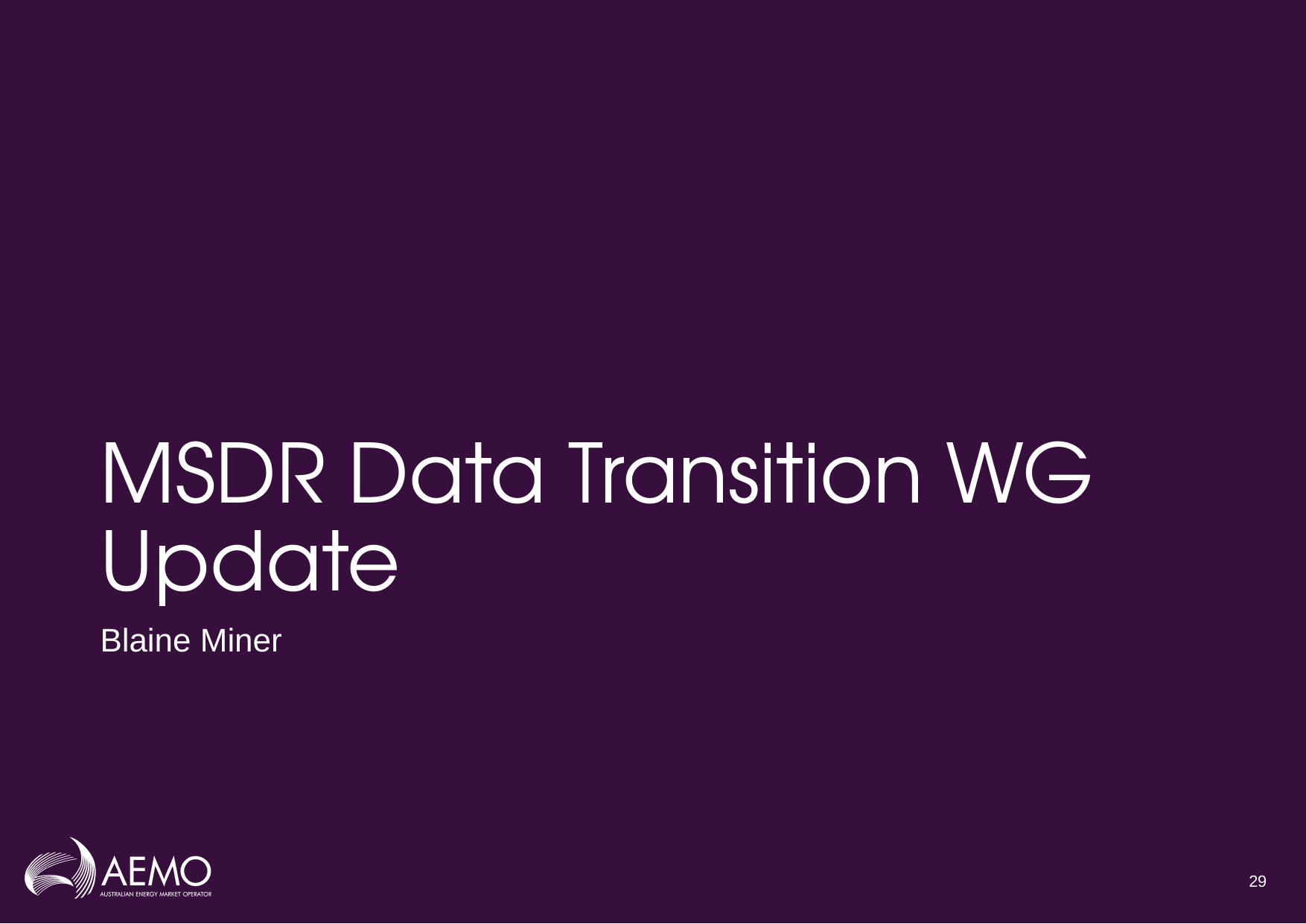

# MSDR Data Transition WG Update
Blaine Miner
29